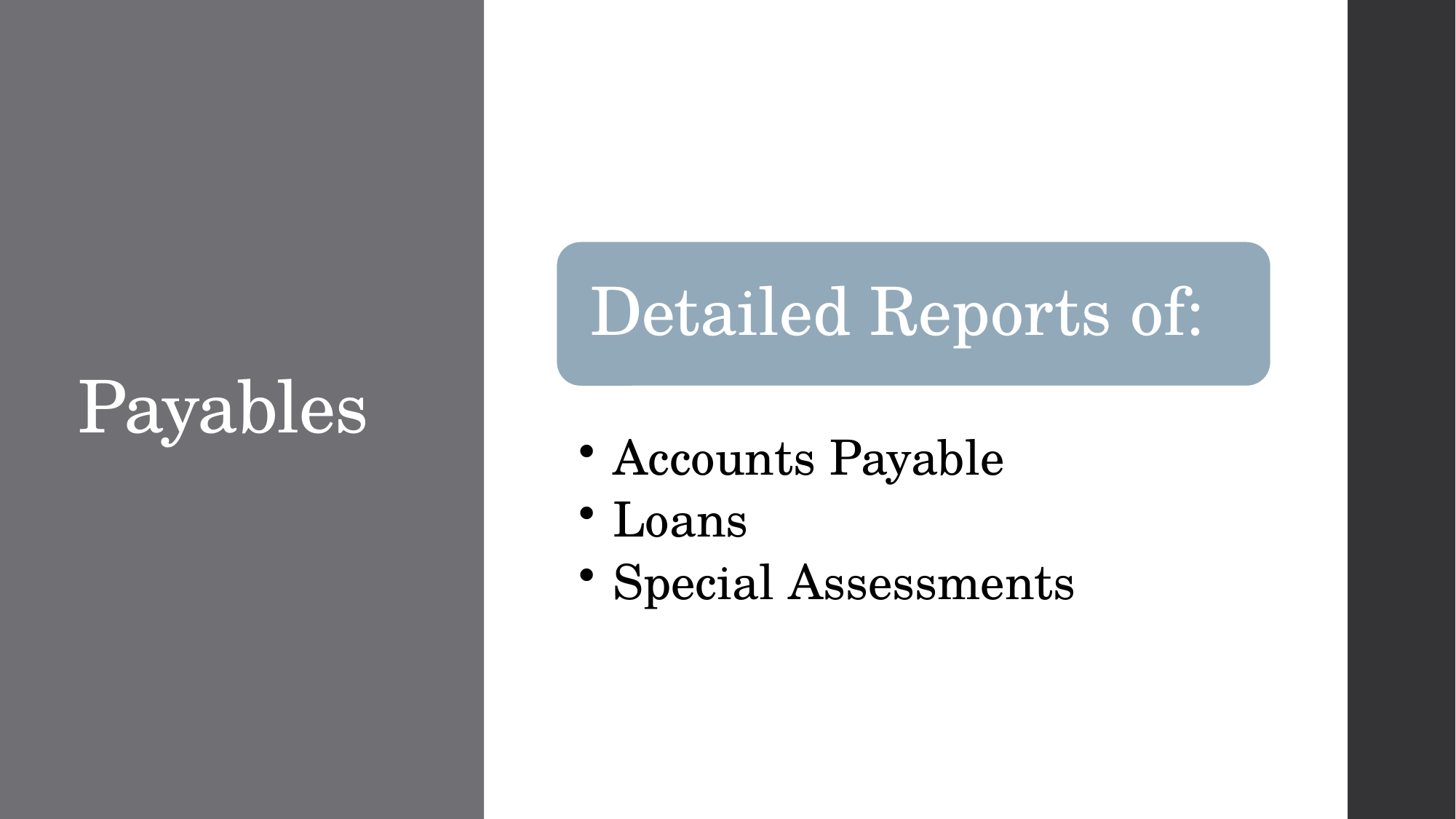

Detailed Reports of:
Accounts Payable
Loans
Special Assessments
# Payables